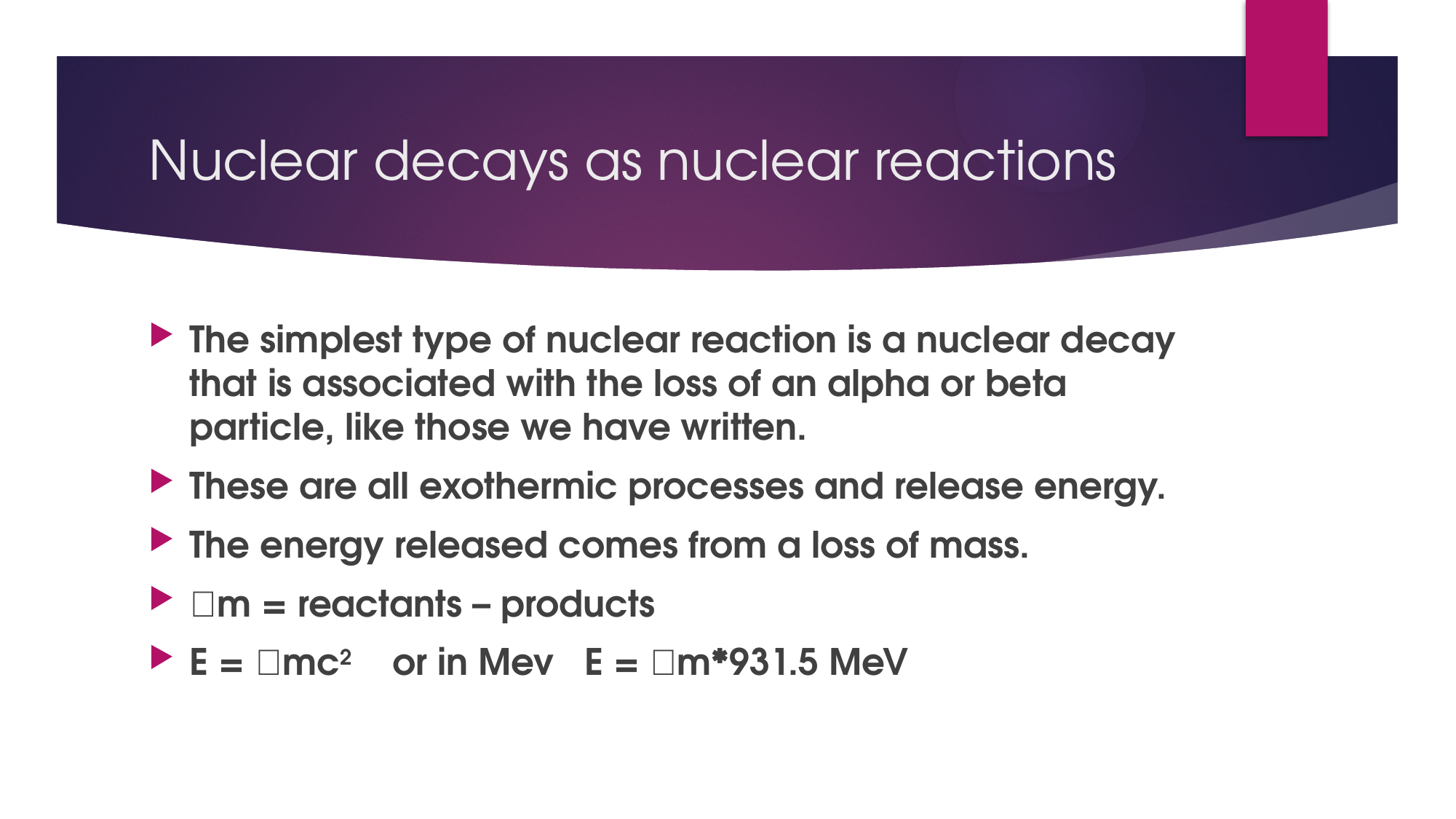

# Nuclear decays as nuclear reactions
The simplest type of nuclear reaction is a nuclear decay that is associated with the loss of an alpha or beta particle, like those we have written.
These are all exothermic processes and release energy.
The energy released comes from a loss of mass.
Δm = reactants – products
E = Δmc2    or in Mev   E = Δm*931.5 MeV